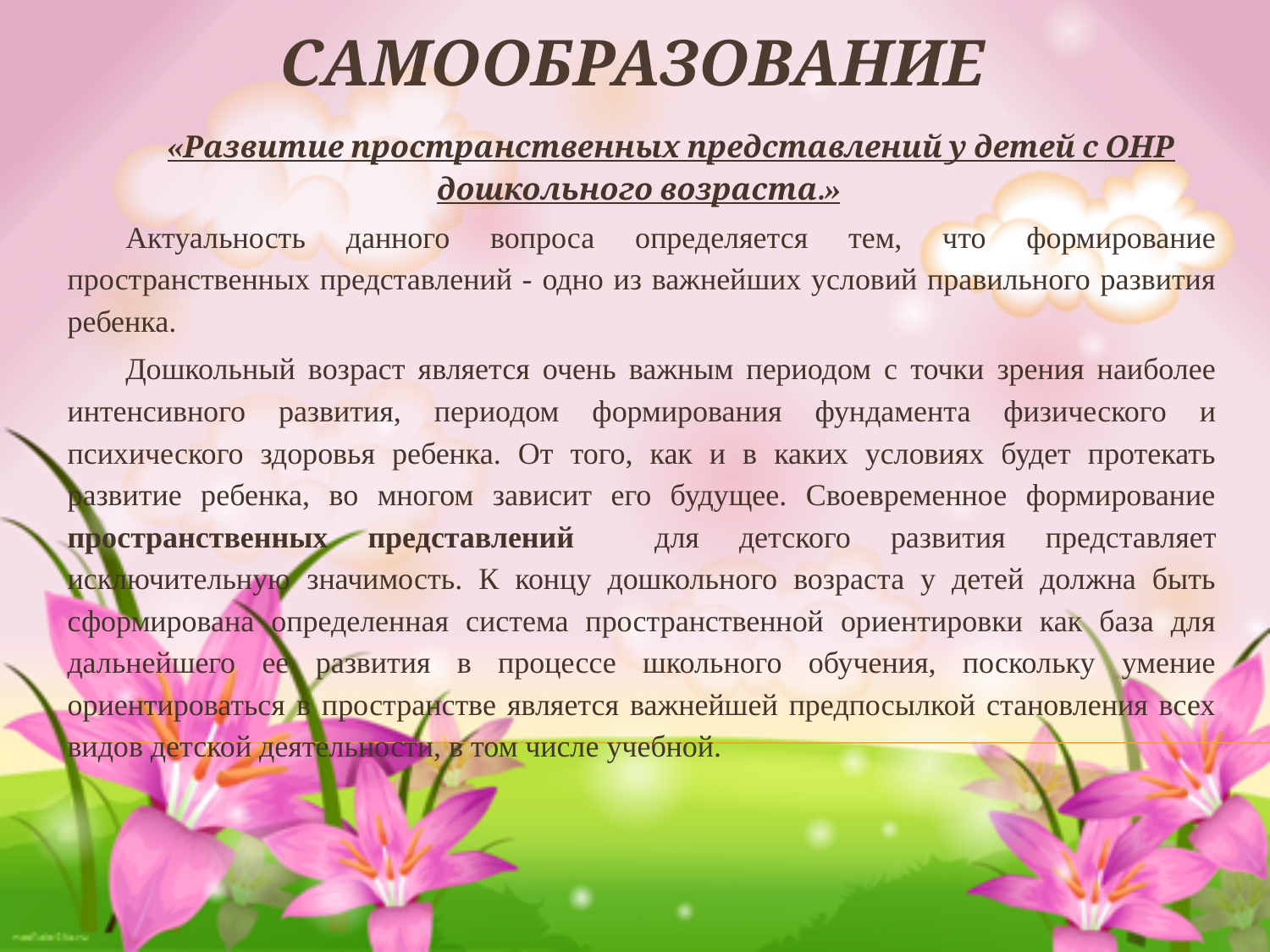

# САМООБРАЗОВАНИЕ
«Развитие пространственных представлений у детей с ОНР дошкольного возраста.»
Актуальность данного вопроса определяется тем, что формирование пространственных представлений - одно из важнейших условий правильного развития ребенка.
Дошкольный возраст является очень важным периодом с точки зрения наиболее интенсивного развития, периодом формирования фундамента физического и психического здоровья ребенка. От того, как и в каких условиях будет протекать развитие ребенка, во многом зависит его будущее. Своевременное формирование пространственных представлений  для детского развития представляет исключительную значимость. К концу дошкольного возраста у детей должна быть сформирована определенная система пространственной ориентировки как база для дальнейшего ее развития в процессе школьного обучения, поскольку умение ориентироваться в пространстве является важнейшей предпосылкой становления всех видов детской деятельности, в том числе учебной.